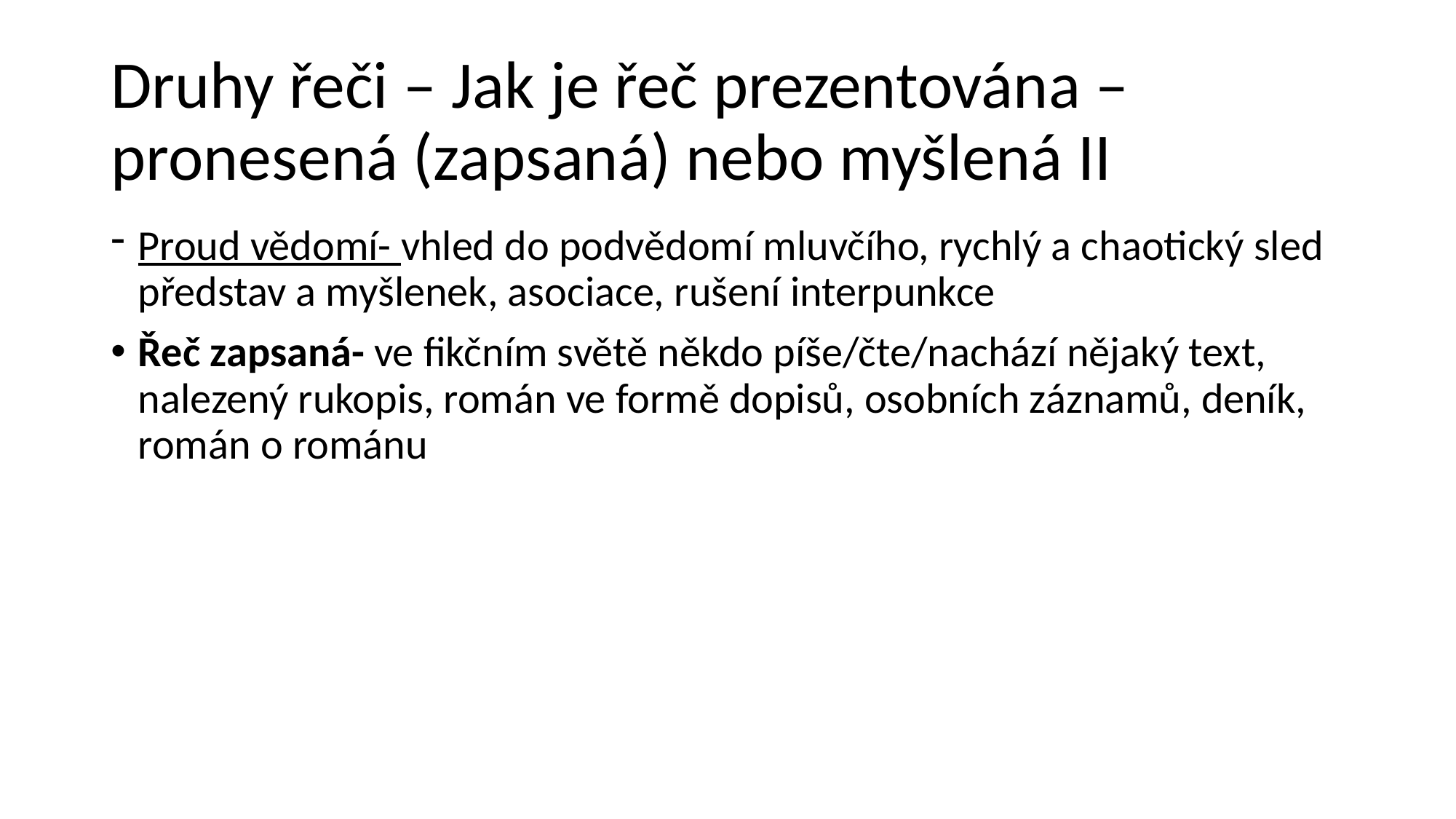

# Druhy řeči – Jak je řeč prezentována – pronesená (zapsaná) nebo myšlená II
Proud vědomí- vhled do podvědomí mluvčího, rychlý a chaotický sled představ a myšlenek, asociace, rušení interpunkce
Řeč zapsaná- ve fikčním světě někdo píše/čte/nachází nějaký text, nalezený rukopis, román ve formě dopisů, osobních záznamů, deník, román o románu